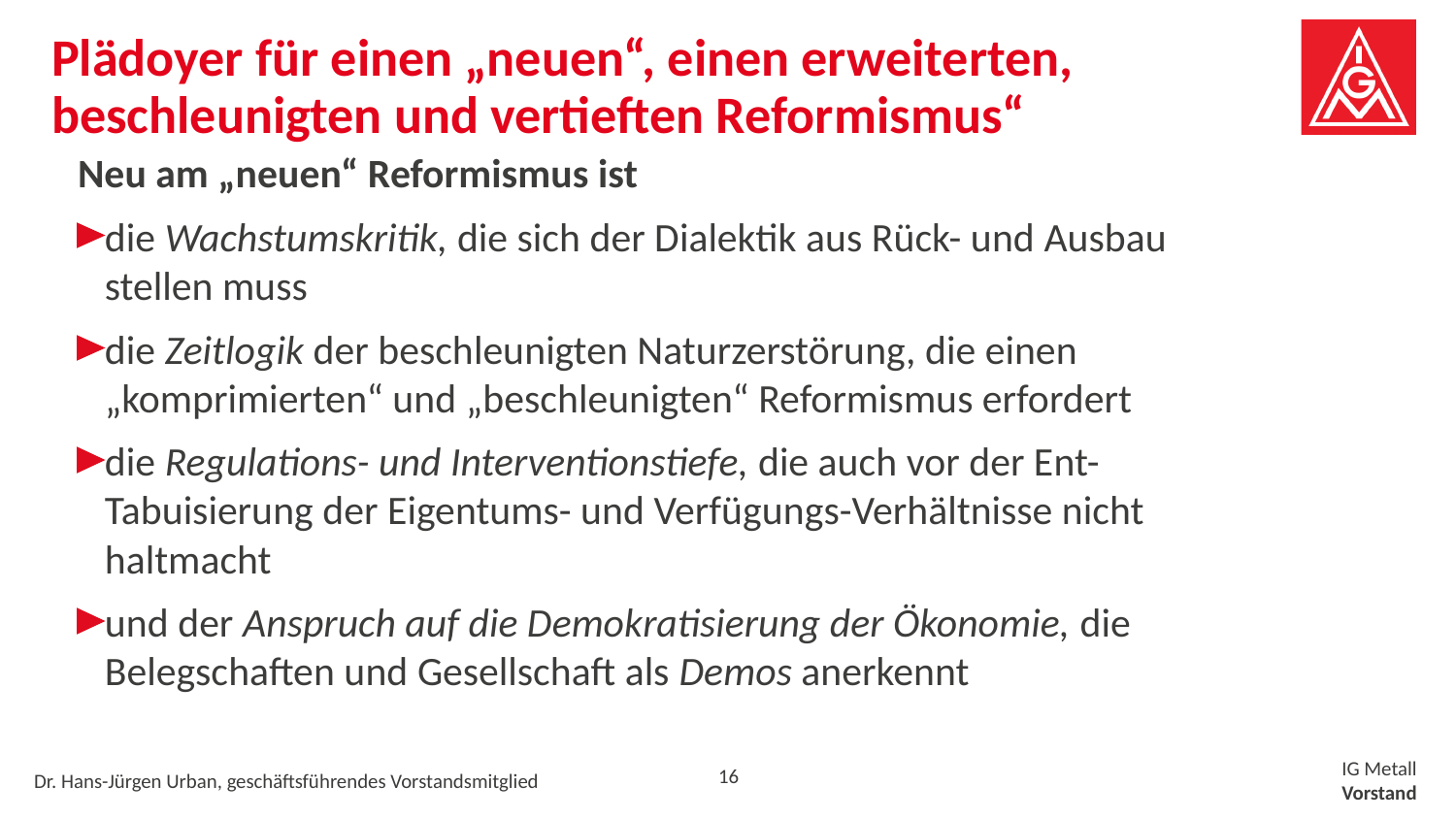

# Plädoyer für einen „neuen“, einen erweiterten, beschleunigten und vertieften Reformismus“
Neu am „neuen“ Reformismus ist
die Wachstumskritik, die sich der Dialektik aus Rück- und Ausbau stellen muss
die Zeitlogik der beschleunigten Naturzerstörung, die einen „komprimierten“ und „beschleunigten“ Reformismus erfordert
die Regulations- und Interventionstiefe, die auch vor der Ent-Tabuisierung der Eigentums- und Verfügungs-Verhältnisse nicht haltmacht
und der Anspruch auf die Demokratisierung der Ökonomie, die Belegschaften und Gesellschaft als Demos anerkennt